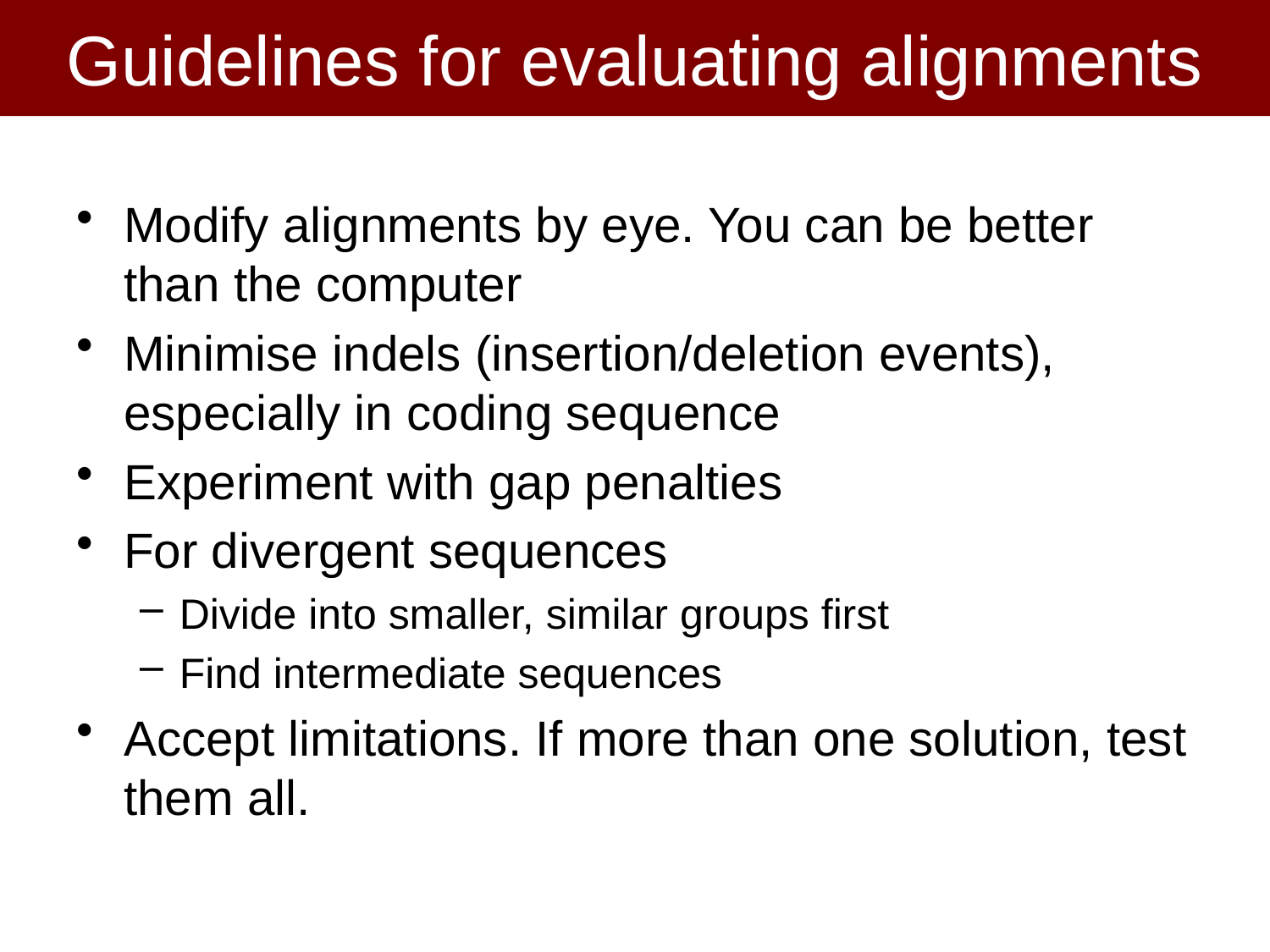

# Guidelines for evaluating alignments

Modify alignments by eye. You can be better than the computer
Minimise indels (insertion/deletion events), especially in coding sequence
Experiment with gap penalties
For divergent sequences
Divide into smaller, similar groups first
Find intermediate sequences
Accept limitations. If more than one solution, test them all.